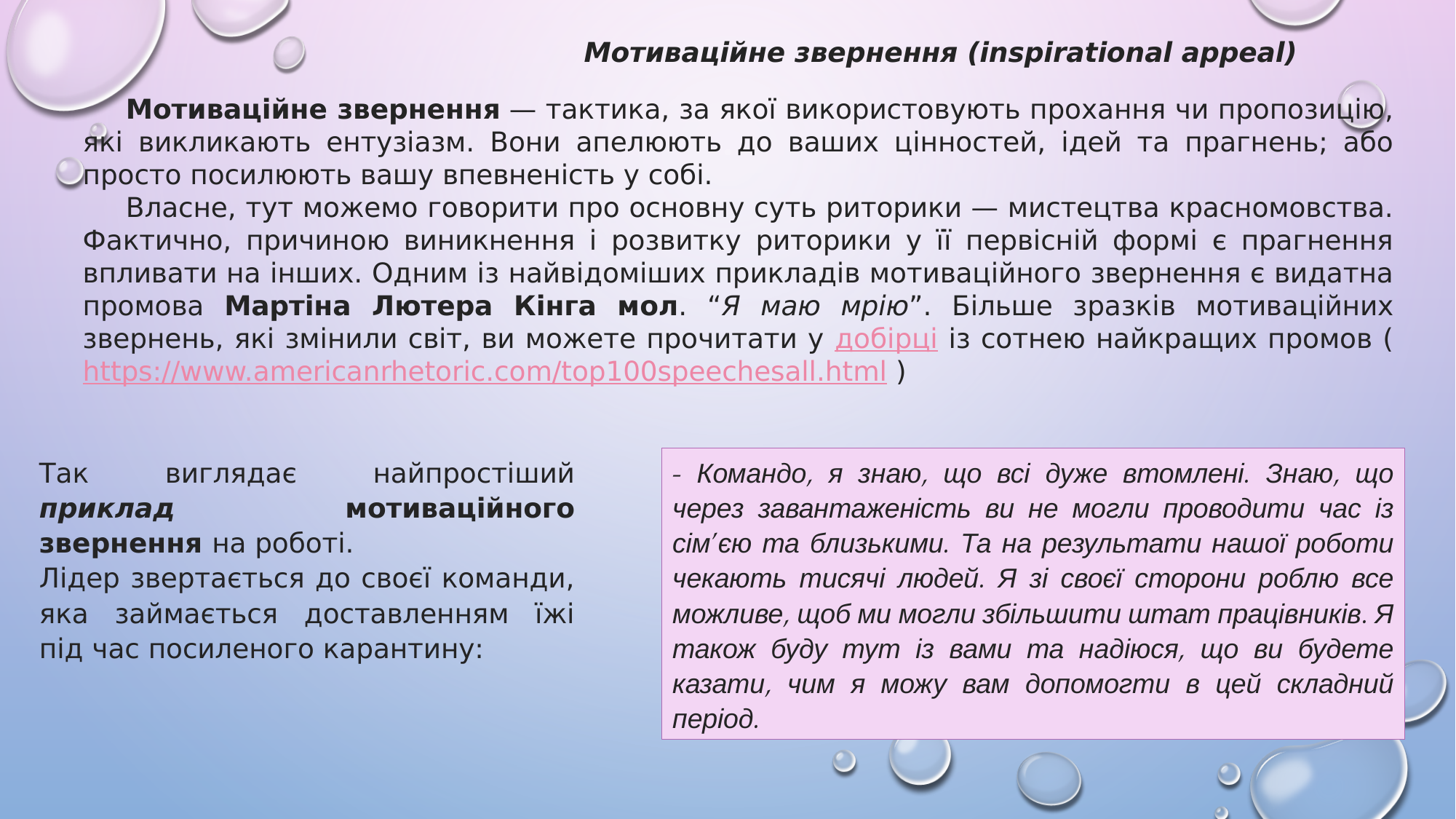

Мотиваційне звернення (inspirational appeal)
Мотиваційне звернення — тактика, за якої використовують прохання чи пропозицію, які викликають ентузіазм. Вони апелюють до ваших цінностей, ідей та прагнень; або просто посилюють вашу впевненість у собі.
Власне, тут можемо говорити про основну суть риторики — мистецтва красномовства. Фактично, причиною виникнення і розвитку риторики у її первісній формі є прагнення впливати на інших. Одним із найвідоміших прикладів мотиваційного звернення є видатна промова Мартіна Лютера Кінга мол. “Я маю мрію”. Більше зразків мотиваційних звернень, які змінили світ, ви можете прочитати у добірці із сотнею найкращих промов (https://www.americanrhetoric.com/top100speechesall.html )
Так виглядає найпростіший приклад мотиваційного звернення на роботі.
Лідер звертається до своєї команди, яка займається доставленням їжі під час посиленого карантину:
- Командо, я знаю, що всі дуже втомлені. Знаю, що через завантаженість ви не могли проводити час із сім’єю та близькими. Та на результати нашої роботи чекають тисячі людей. Я зі своєї сторони роблю все можливе, щоб ми могли збільшити штат працівників. Я також буду тут із вами та надіюся, що ви будете казати, чим я можу вам допомогти в цей складний період.